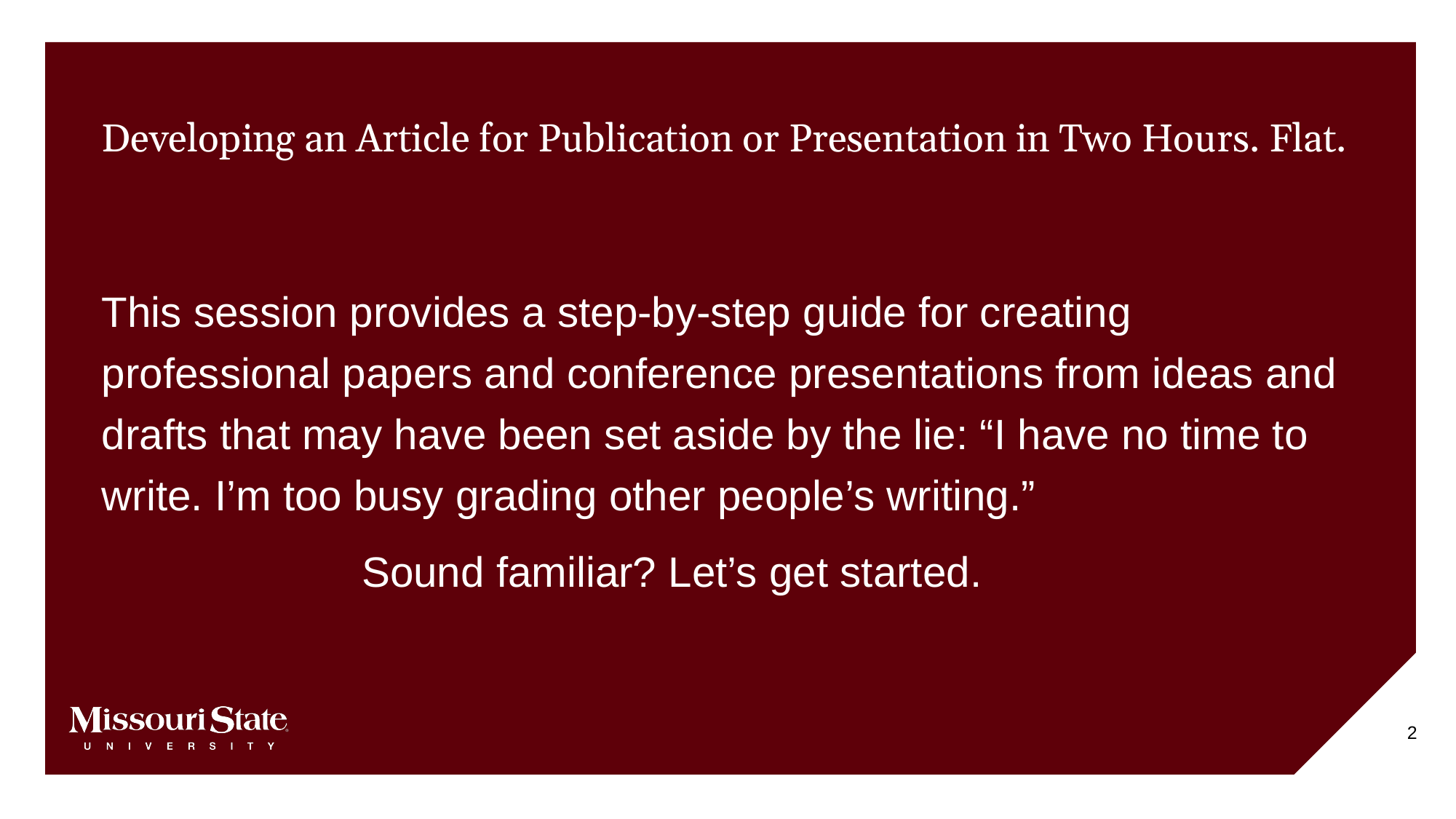

# Developing an Article for Publication or Presentation in Two Hours. Flat.
This session provides a step-by-step guide for creating professional papers and conference presentations from ideas and drafts that may have been set aside by the lie: “I have no time to write. I’m too busy grading other people’s writing.”
                      Sound familiar? Let’s get started.
2